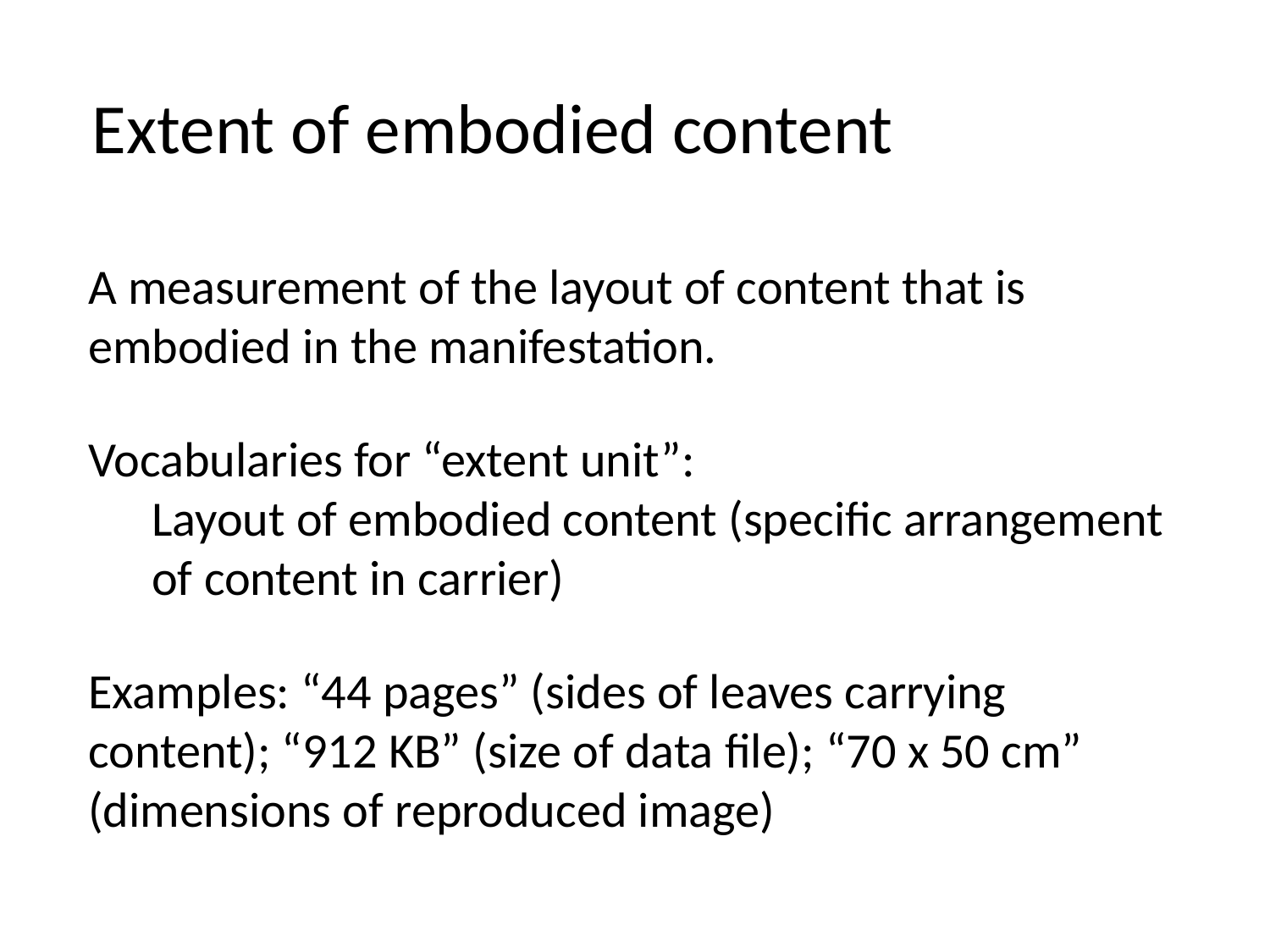

Extent of embodied content
A measurement of the layout of content that is embodied in the manifestation.
Vocabularies for “extent unit”:
Layout of embodied content (specific arrangement of content in carrier)
Examples: “44 pages” (sides of leaves carrying content); “912 KB” (size of data file); “70 x 50 cm” (dimensions of reproduced image)